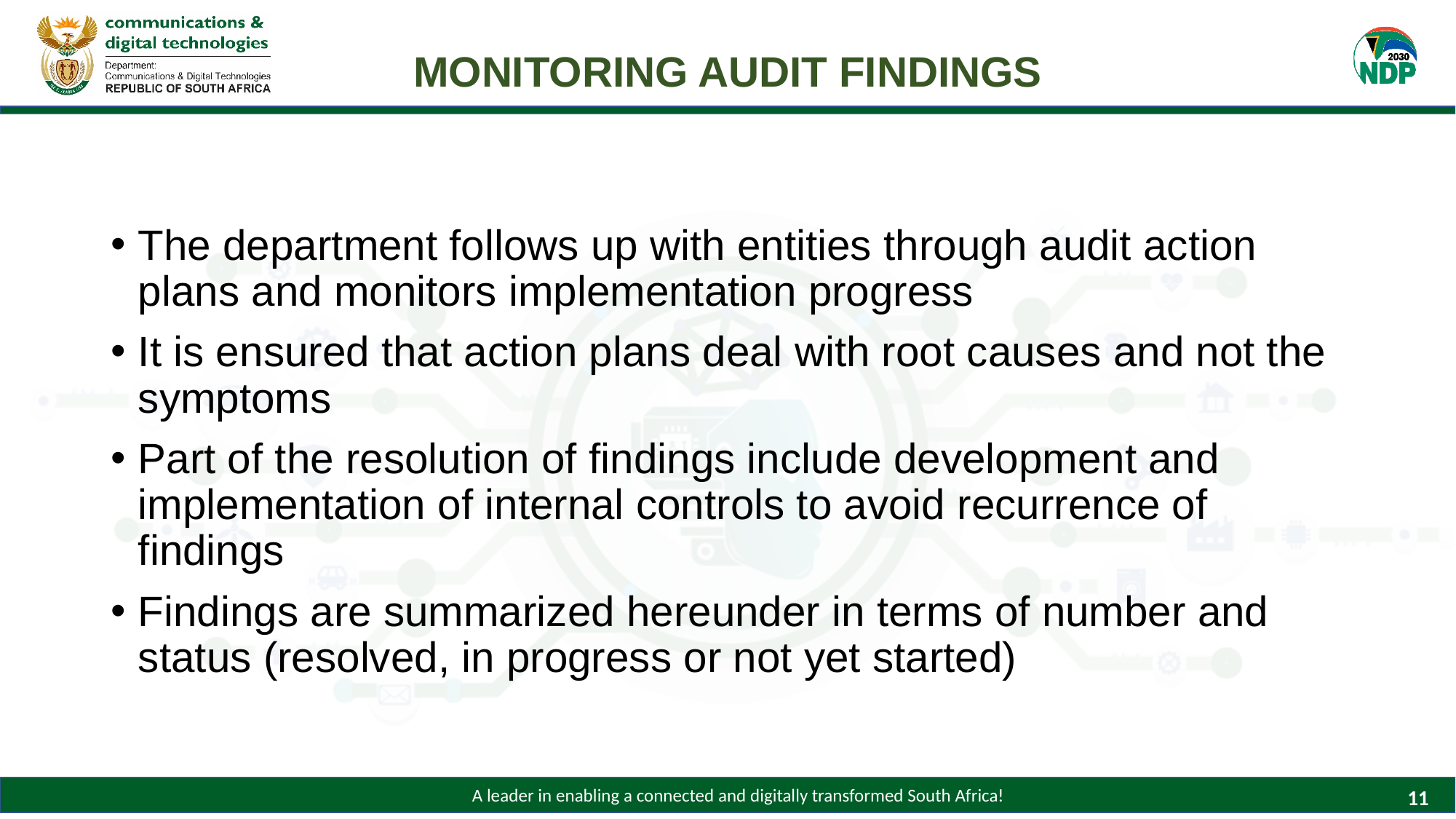

# MONITORING AUDIT FINDINGS
The department follows up with entities through audit action plans and monitors implementation progress
It is ensured that action plans deal with root causes and not the symptoms
Part of the resolution of findings include development and implementation of internal controls to avoid recurrence of findings
Findings are summarized hereunder in terms of number and status (resolved, in progress or not yet started)